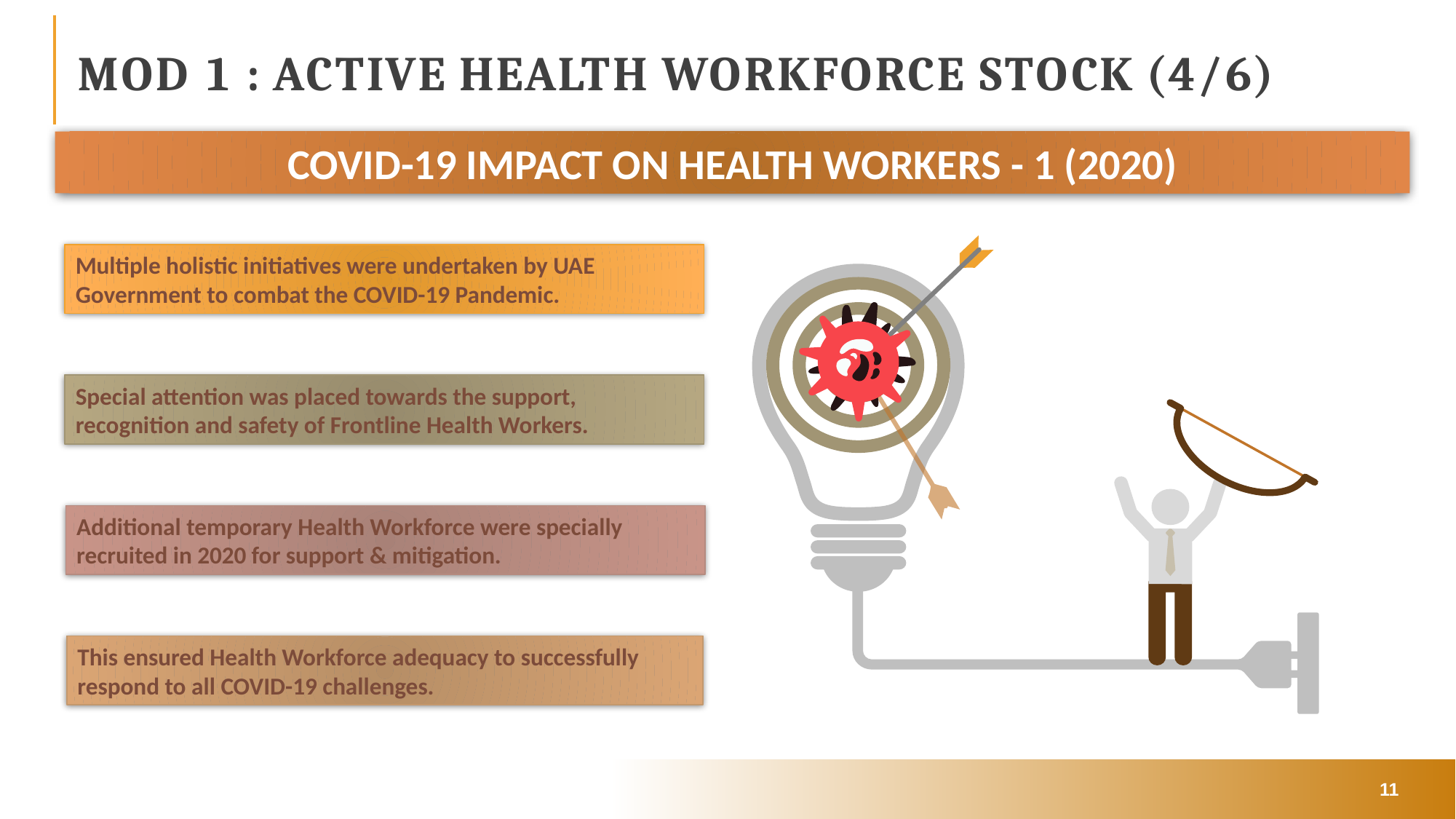

# MOD 1 : Active Health Workforce Stock (4/6)
COVID-19 IMPACT ON HEALTH WORKERS - 1 (2020)
Multiple holistic initiatives were undertaken by UAE Government to combat the COVID-19 Pandemic.

Special attention was placed towards the support, recognition and safety of Frontline Health Workers.
Additional temporary Health Workforce were specially recruited in 2020 for support & mitigation.
This ensured Health Workforce adequacy to successfully respond to all COVID-19 challenges.
11